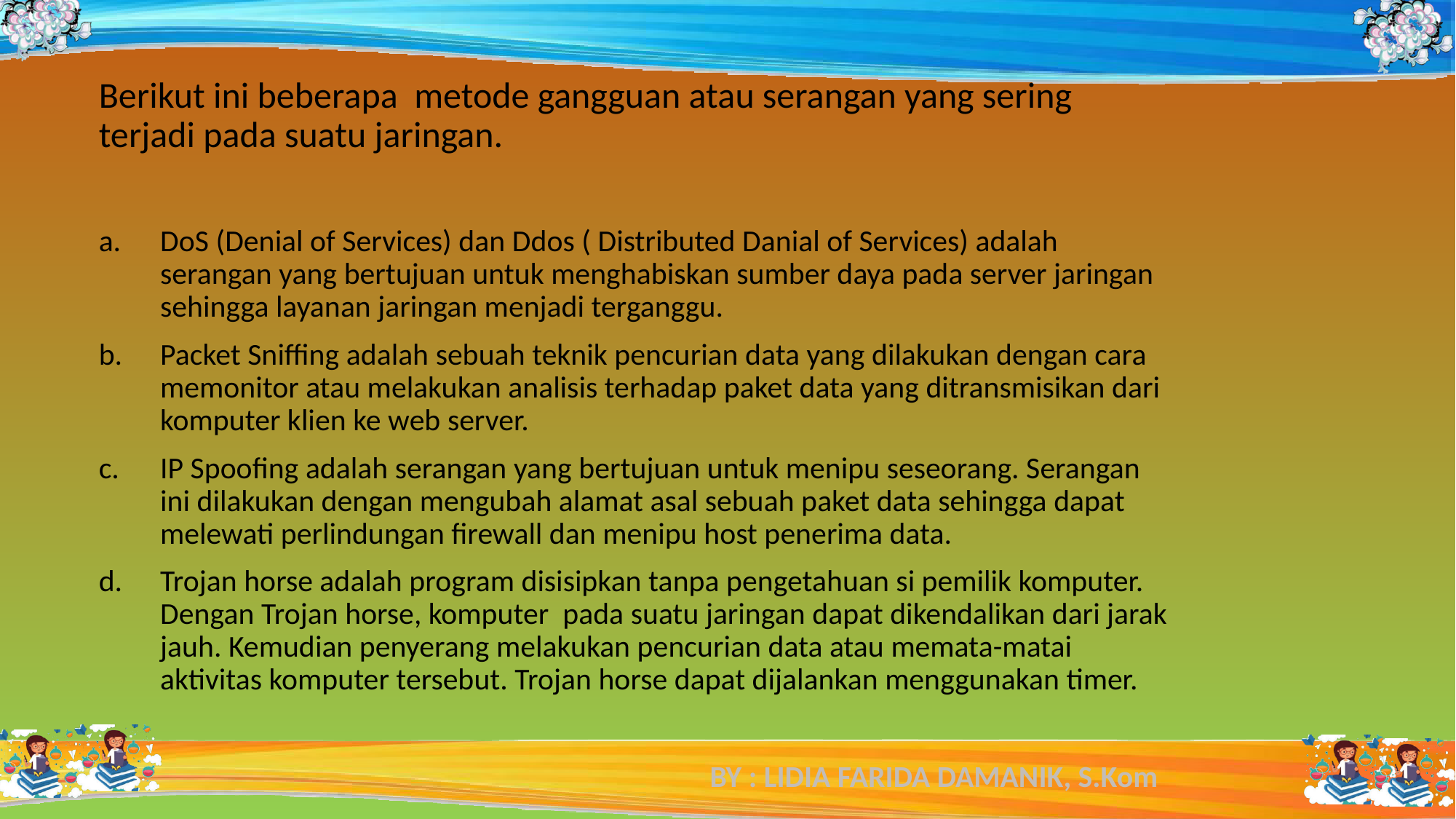

Berikut ini beberapa  metode gangguan atau serangan yang sering terjadi pada suatu jaringan.

DoS (Denial of Services) dan Ddos ( Distributed Danial of Services) adalah serangan yang bertujuan untuk menghabiskan sumber daya pada server jaringan sehingga layanan jaringan menjadi terganggu.
Packet Sniffing adalah sebuah teknik pencurian data yang dilakukan dengan cara memonitor atau melakukan analisis terhadap paket data yang ditransmisikan dari komputer klien ke web server.
IP Spoofing adalah serangan yang bertujuan untuk menipu seseorang. Serangan ini dilakukan dengan mengubah alamat asal sebuah paket data sehingga dapat melewati perlindungan firewall dan menipu host penerima data.
Trojan horse adalah program disisipkan tanpa pengetahuan si pemilik komputer. Dengan Trojan horse, komputer  pada suatu jaringan dapat dikendalikan dari jarak jauh. Kemudian penyerang melakukan pencurian data atau memata-matai aktivitas komputer tersebut. Trojan horse dapat dijalankan menggunakan timer.